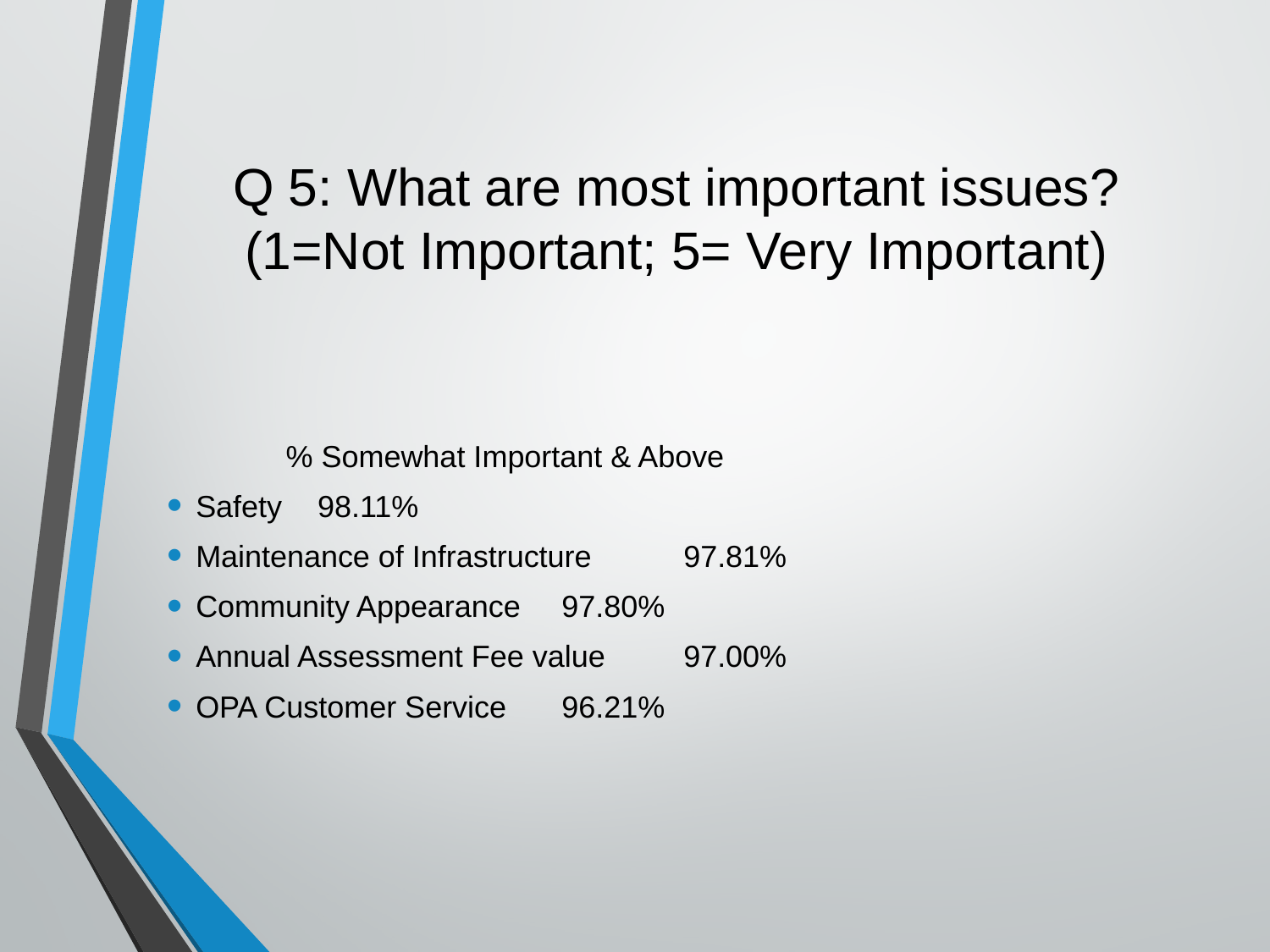

# Q 5: What are most important issues? (1=Not Important; 5= Very Important)
              % Somewhat Important & Above
Safety									98.11%
Maintenance of Infrastructure			97.81%
Community Appearance					97.80%
Annual Assessment Fee value			97.00%
OPA Customer Service					96.21%